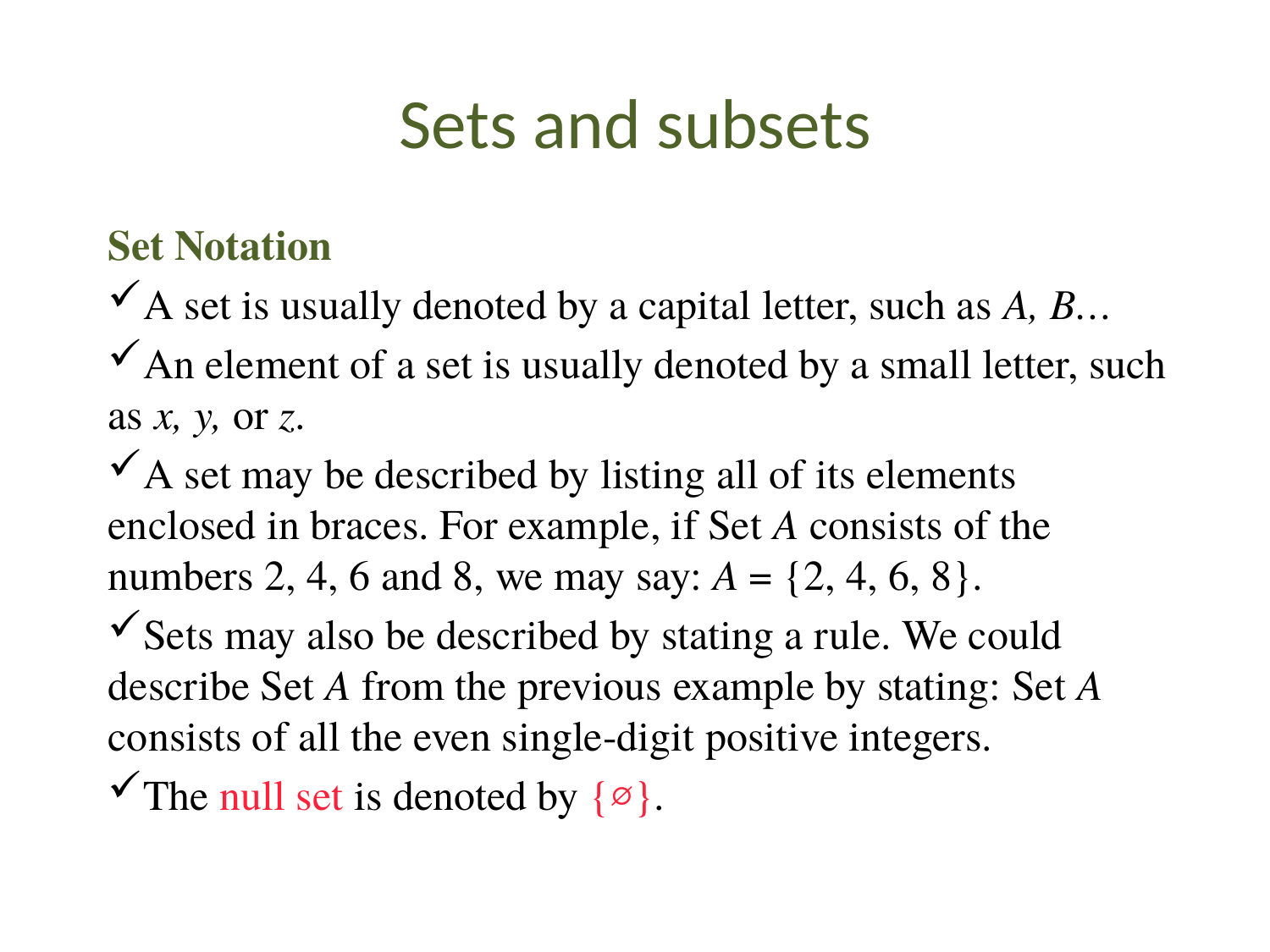

# Sets and subsets
Set Notation
A set is usually denoted by a capital letter, such as A, B…
An element of a set is usually denoted by a small letter, such as x, y, or z.
A set may be described by listing all of its elements enclosed in braces. For example, if Set A consists of the numbers 2, 4, 6 and 8, we may say: A = {2, 4, 6, 8}.
Sets may also be described by stating a rule. We could describe Set A from the previous example by stating: Set A consists of all the even single-digit positive integers.
The null set is denoted by {∅}.